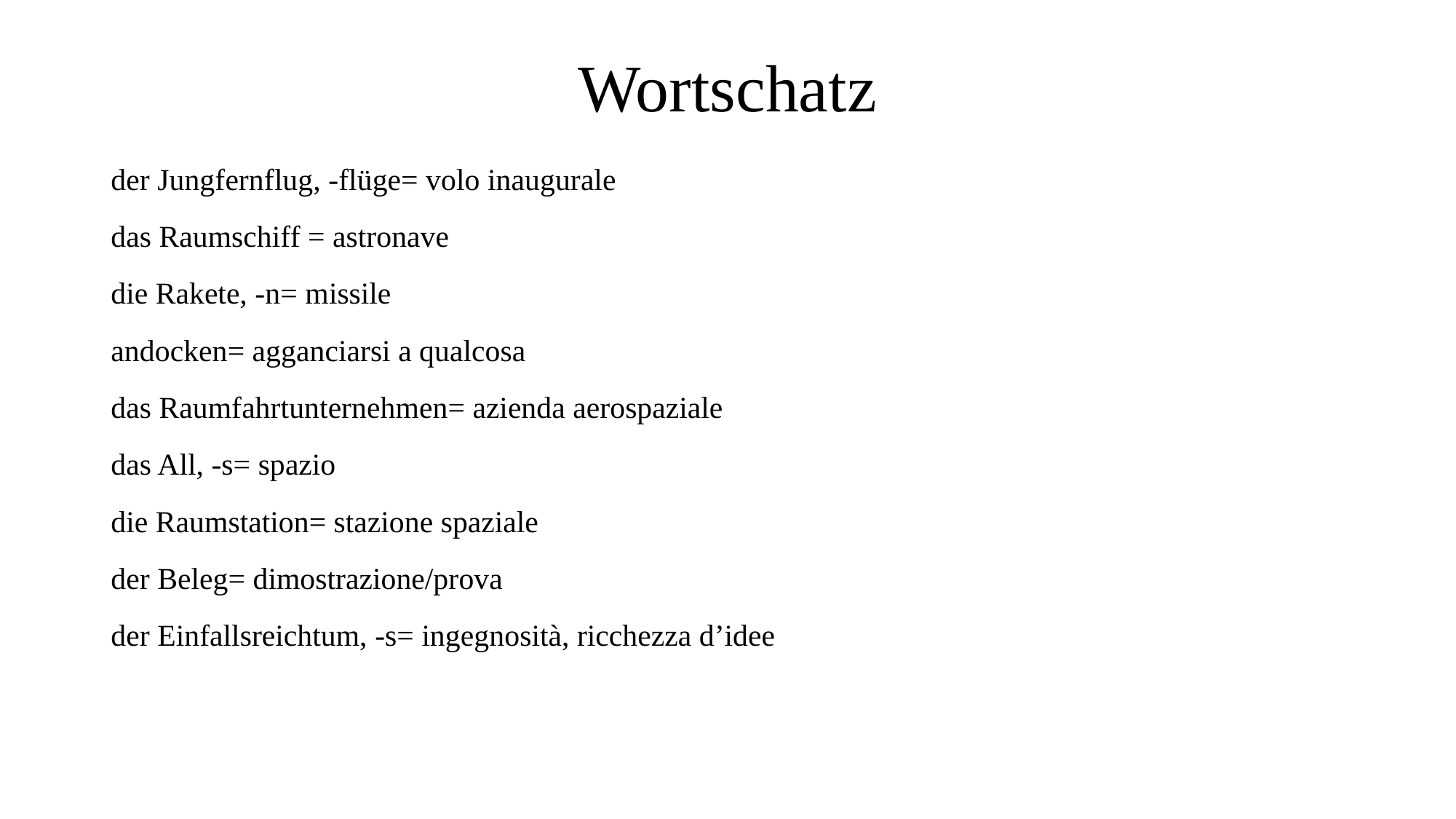

# Wortschatz
der Jungfernflug, -flüge= volo inaugurale
das Raumschiff = astronave
die Rakete, -n= missile
andocken= agganciarsi a qualcosa
das Raumfahrtunternehmen= azienda aerospaziale
das All, -s= spazio
die Raumstation= stazione spaziale
der Beleg= dimostrazione/prova
der Einfallsreichtum, -s= ingegnosità, ricchezza d’idee